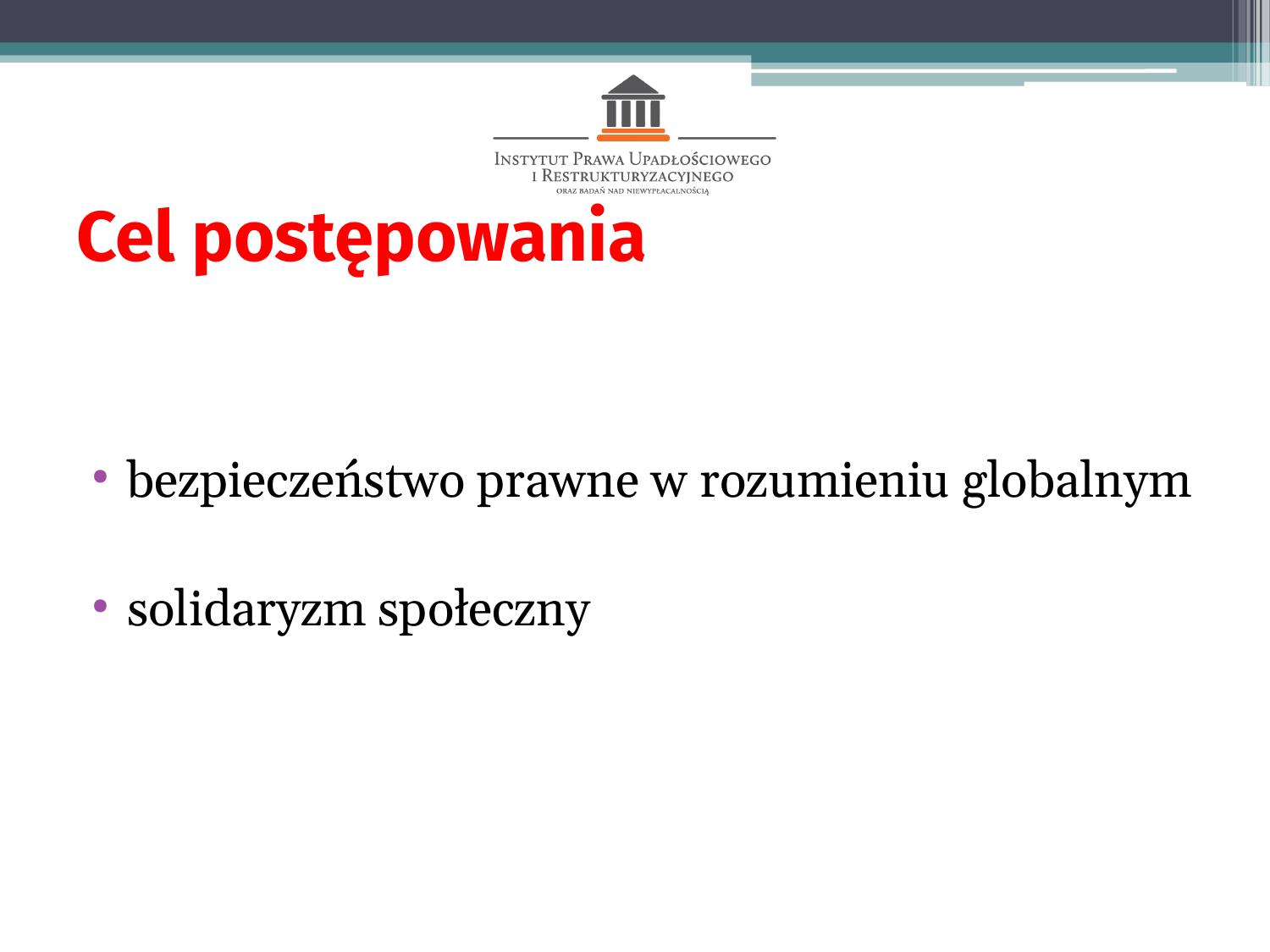

# Cel postępowania

bezpieczeństwo prawne w rozumieniu globalnym

solidaryzm społeczny